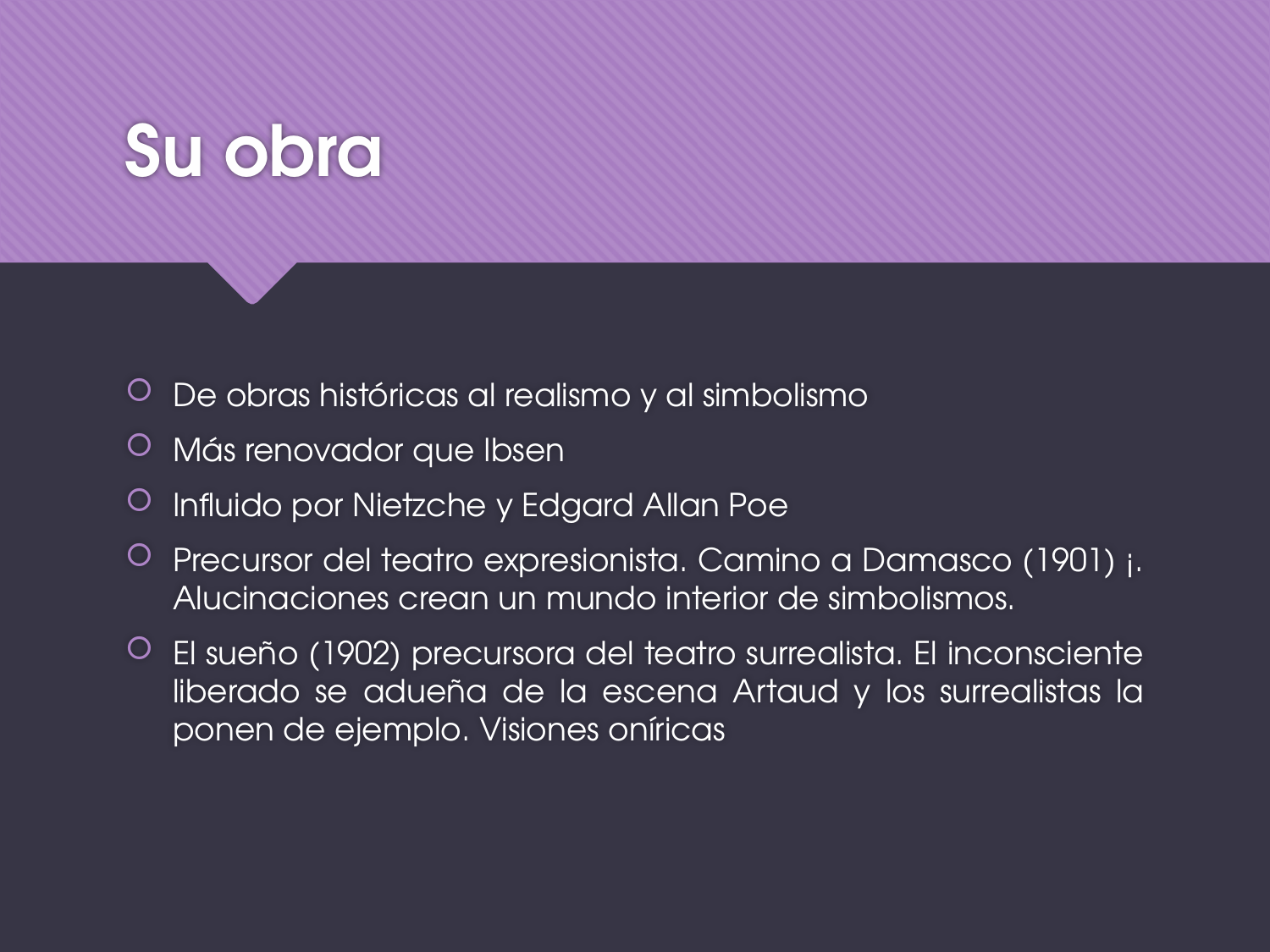

# Su obra
De obras históricas al realismo y al simbolismo
Más renovador que Ibsen
Influido por Nietzche y Edgard Allan Poe
Precursor del teatro expresionista. Camino a Damasco (1901) ¡. Alucinaciones crean un mundo interior de simbolismos.
El sueño (1902) precursora del teatro surrealista. El inconsciente liberado se adueña de la escena Artaud y los surrealistas la ponen de ejemplo. Visiones oníricas